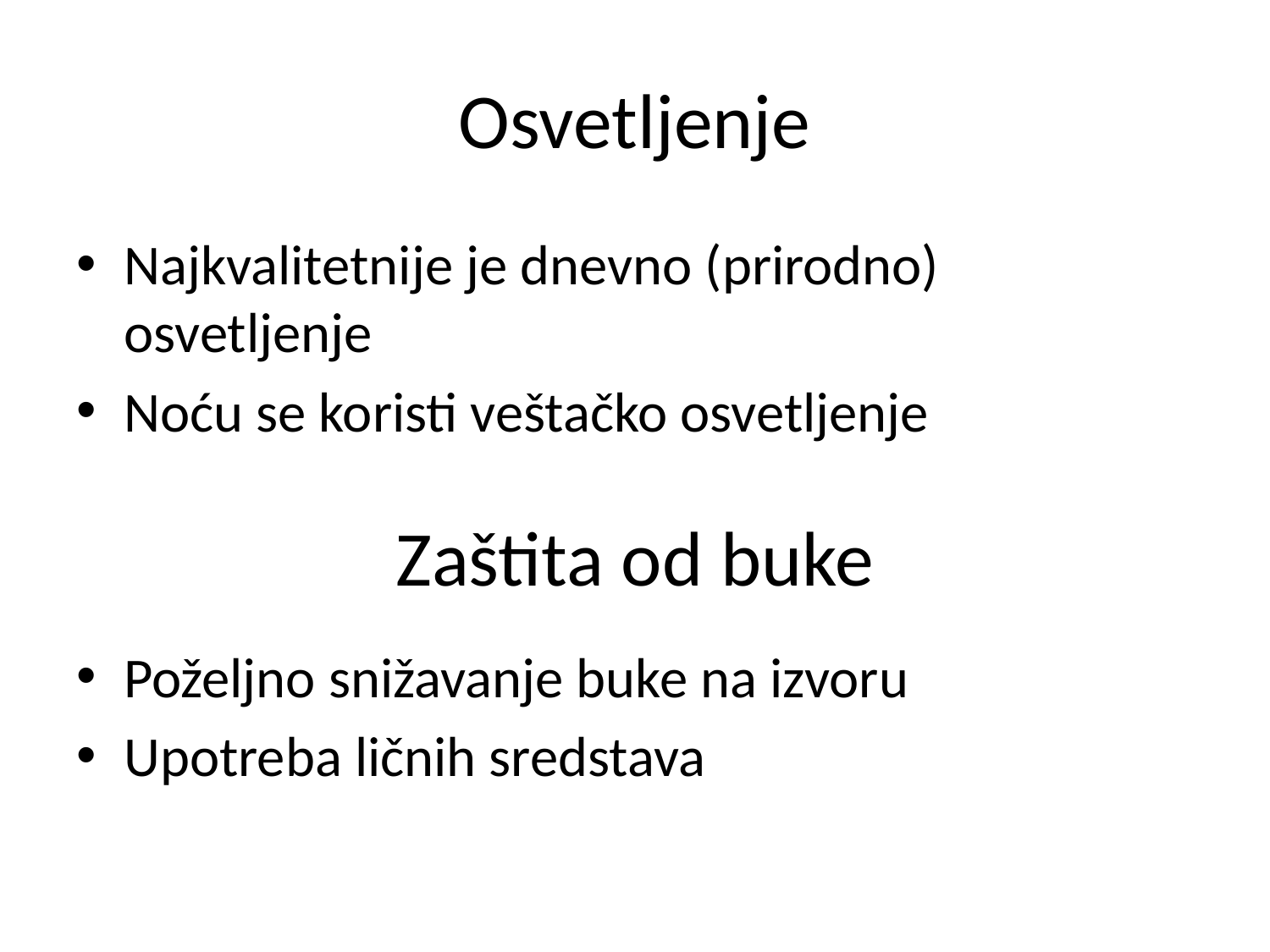

# Osvetljenje
Najkvalitetnije je dnevno (prirodno) osvetljenje
Noću se koristi veštačko osvetljenje
Zaštita od buke
Poželjno snižavanje buke na izvoru
Upotreba ličnih sredstava